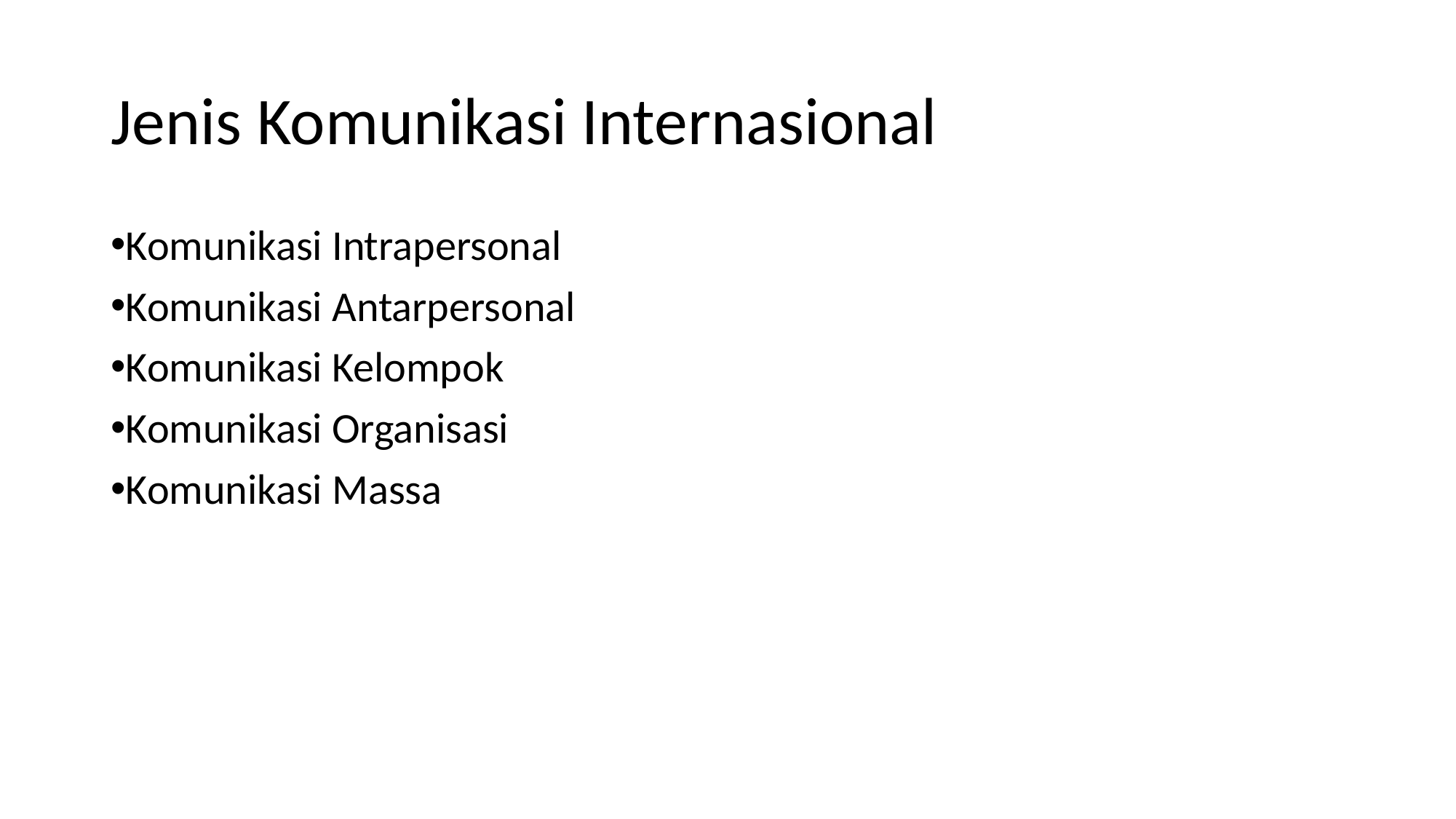

# Jenis Komunikasi Internasional
Komunikasi Intrapersonal
Komunikasi Antarpersonal
Komunikasi Kelompok
Komunikasi Organisasi
Komunikasi Massa